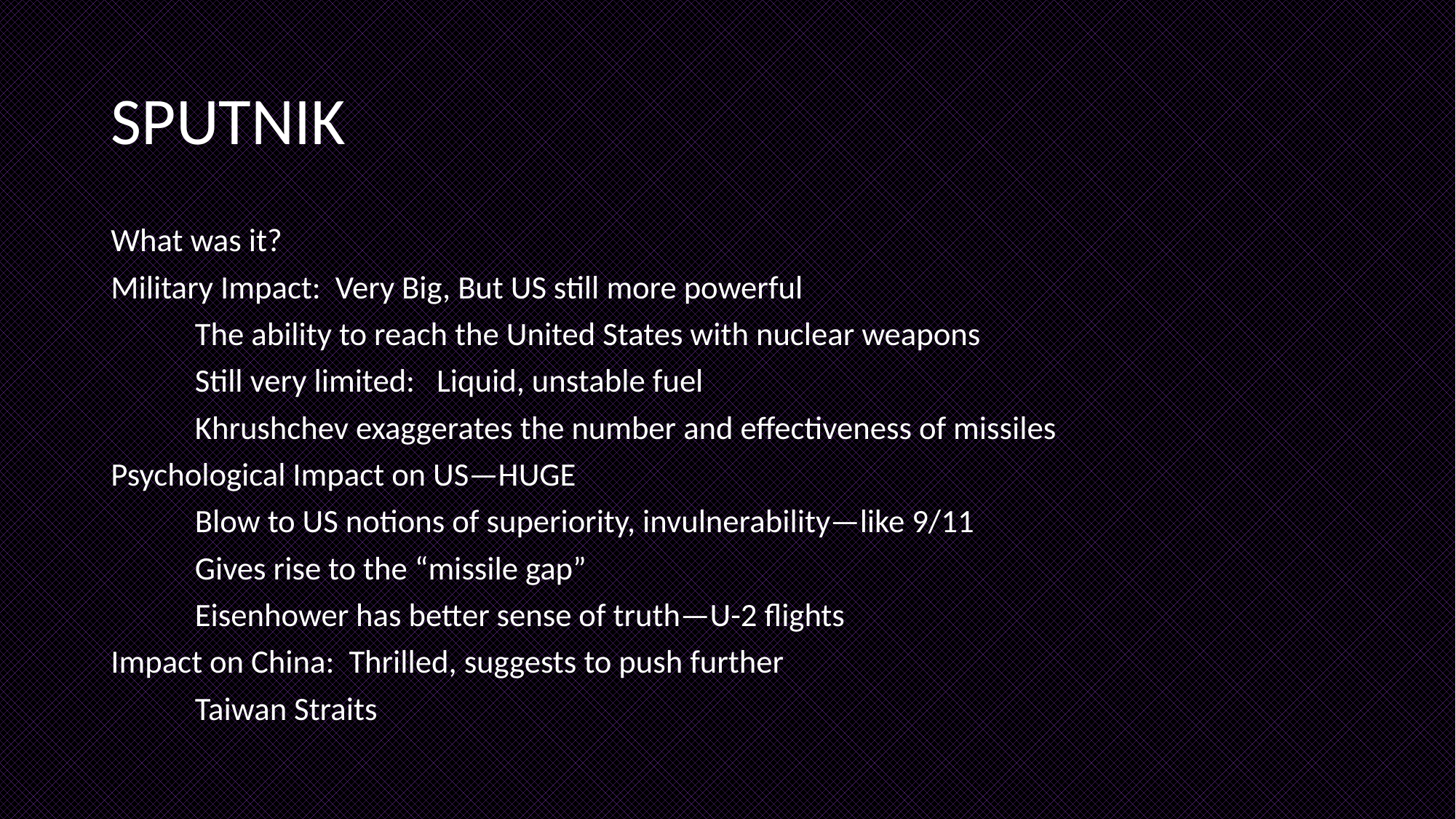

# SPUTNIK
What was it?
Military Impact:  Very Big, But US still more powerful
	The ability to reach the United States with nuclear weapons
	Still very limited:   Liquid, unstable fuel
	Khrushchev exaggerates the number and effectiveness of missiles
Psychological Impact on US—HUGE
	Blow to US notions of superiority, invulnerability—like 9/11
	Gives rise to the “missile gap”
	Eisenhower has better sense of truth—U-2 flights
Impact on China:  Thrilled, suggests to push further
	Taiwan Straits